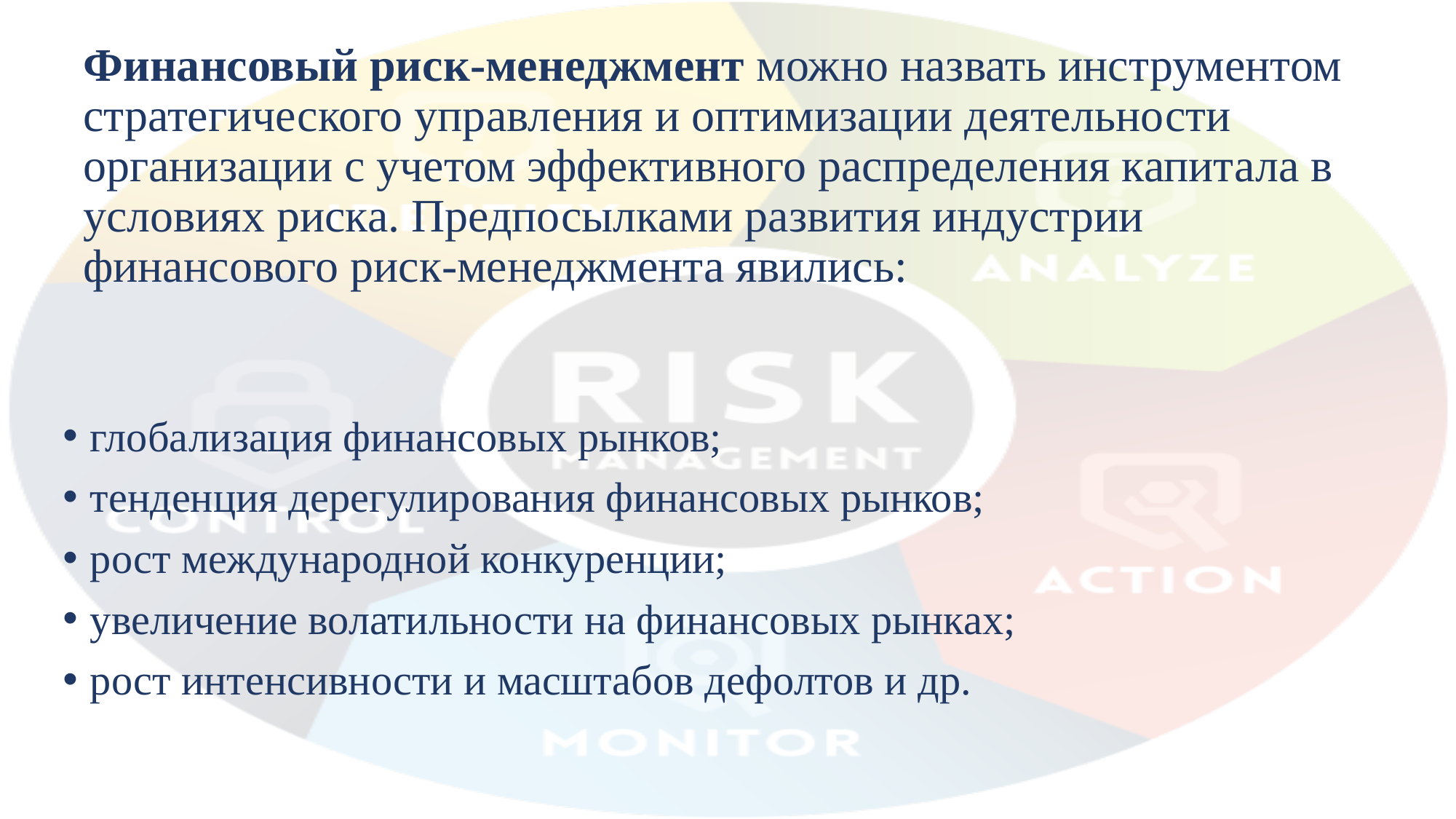

# Финансовый риск-менеджмент можно назвать инструментом стратегического управления и оптимизации деятельности организации с учетом эффективного распределения капитала в условиях риска. Предпосылками развития индустрии финансового риск-менеджмента явились:
глобализация финансовых рынков;
тенденция дерегулирования финансовых рынков;
рост международной конкуренции;
увеличение волатильности на финансовых рынках;
рост интенсивности и масштабов дефолтов и др.